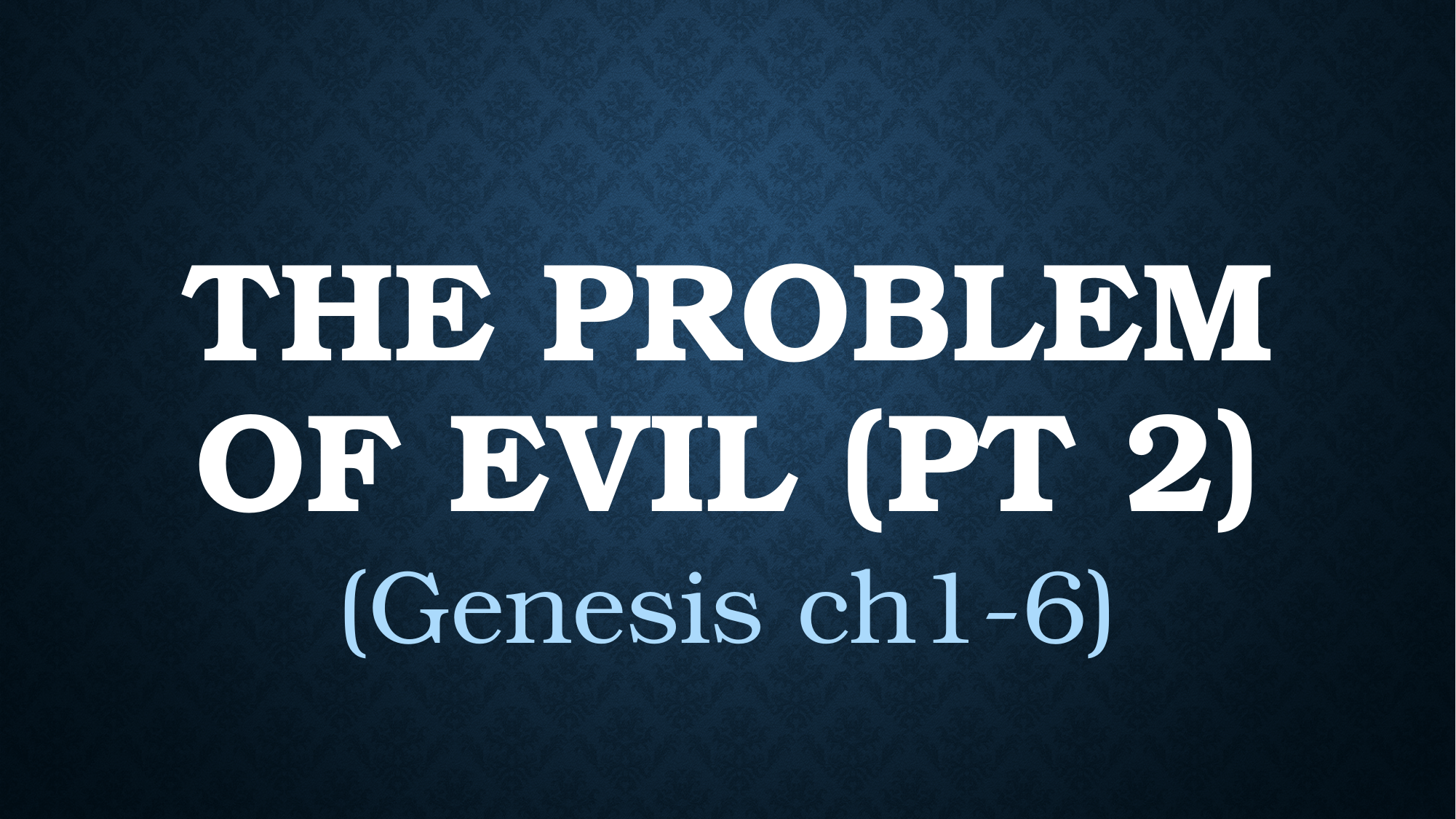

# The Problem of Evil (pt 2)
(Genesis ch1-6)